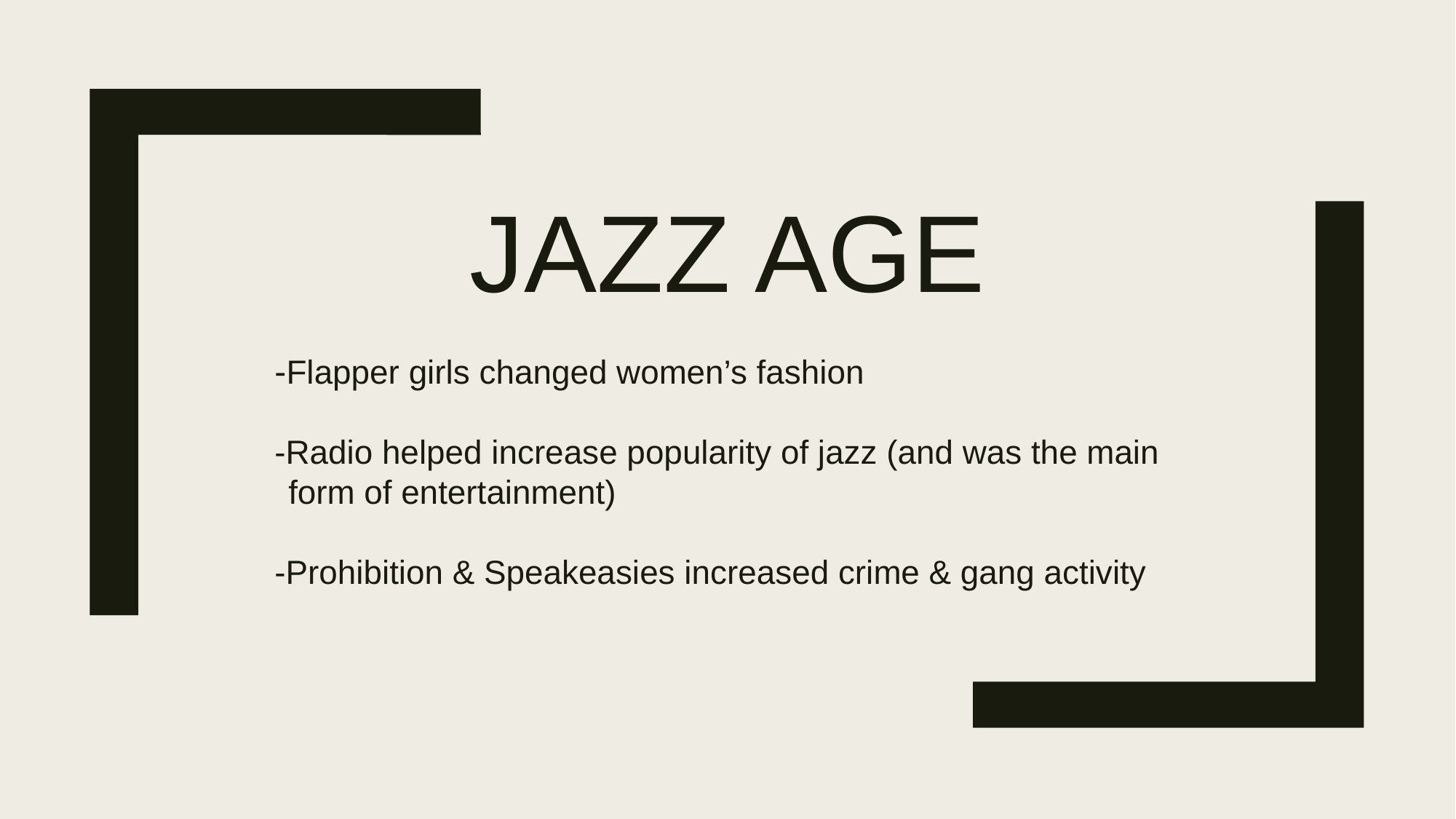

# Jazz Age
-Flapper girls changed women’s fashion

-Radio helped increase popularity of jazz (and was the main   form of entertainment)

-Prohibition & Speakeasies increased crime & gang activity